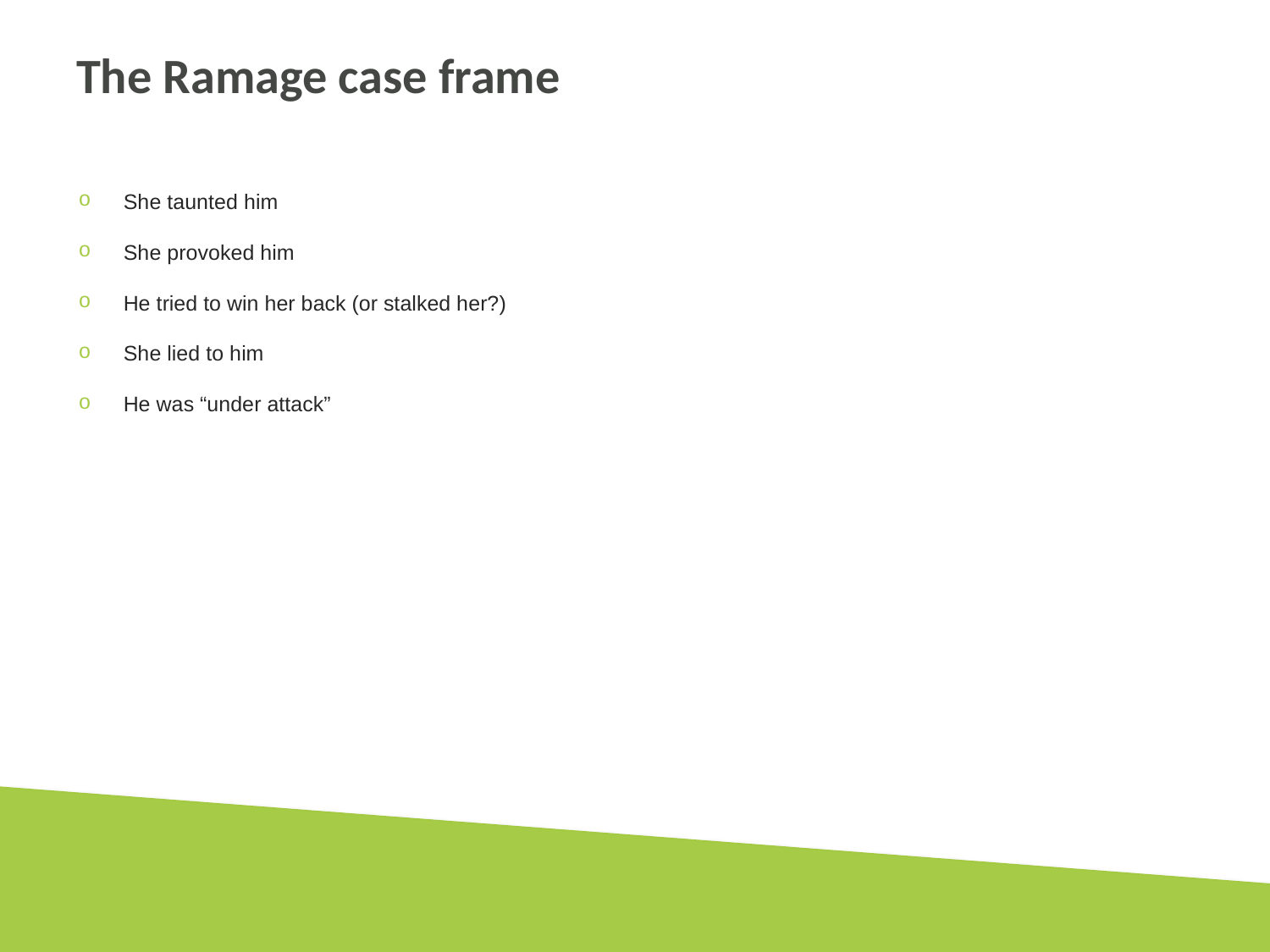

# The Ramage case frame
She taunted him

She provoked him

He tried to win her back (or stalked her?)

She lied to him

He was “under attack”